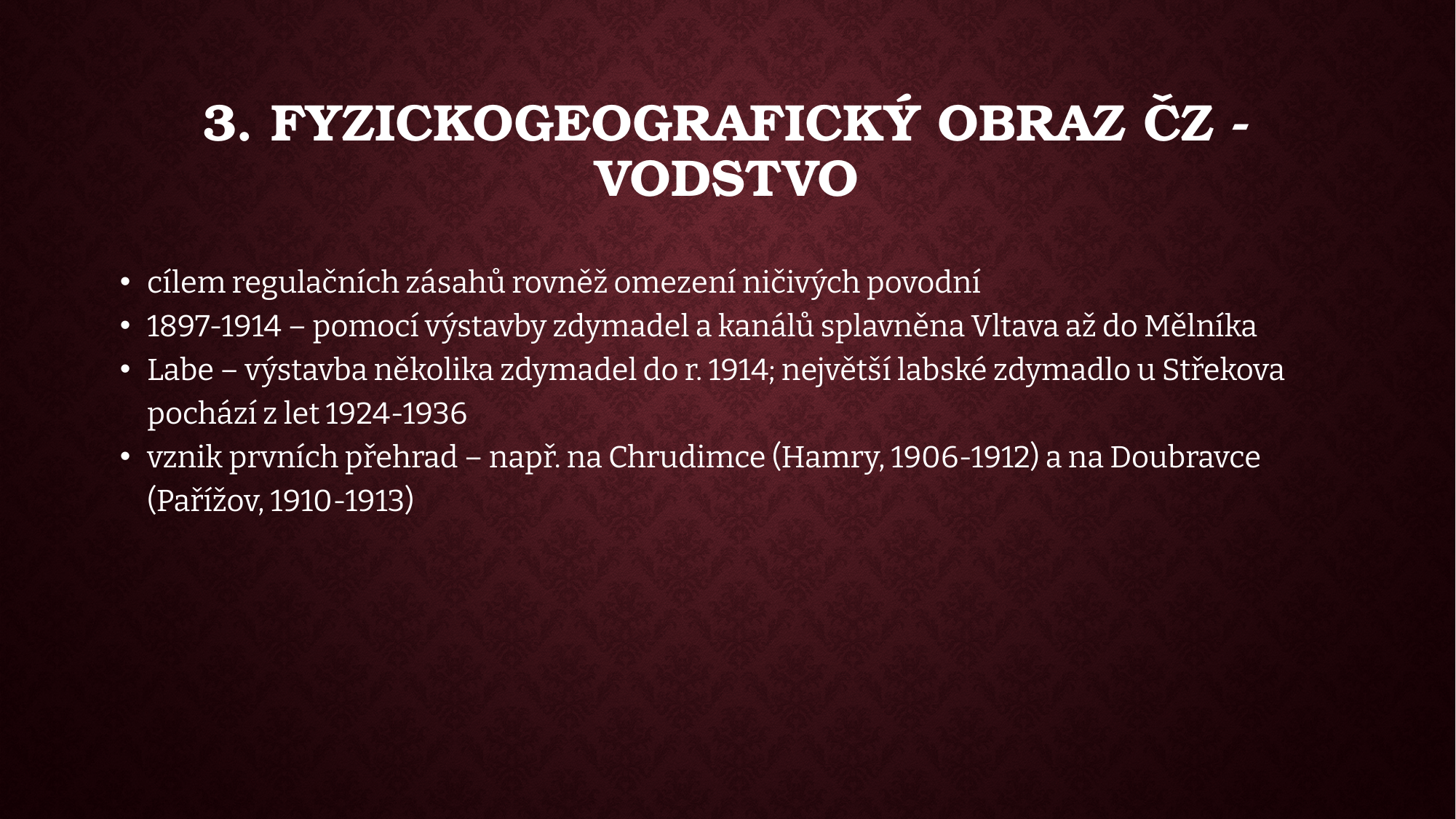

3. Fyzickogeografický obraz ČZ - vodstvo
cílem regulačních zásahů rovněž omezení ničivých povodní
1897-1914 – pomocí výstavby zdymadel a kanálů splavněna Vltava až do Mělníka
Labe – výstavba několika zdymadel do r. 1914; největší labské zdymadlo u Střekova pochází z let 1924-1936
vznik prvních přehrad – např. na Chrudimce (Hamry, 1906-1912) a na Doubravce (Pařížov, 1910-1913)